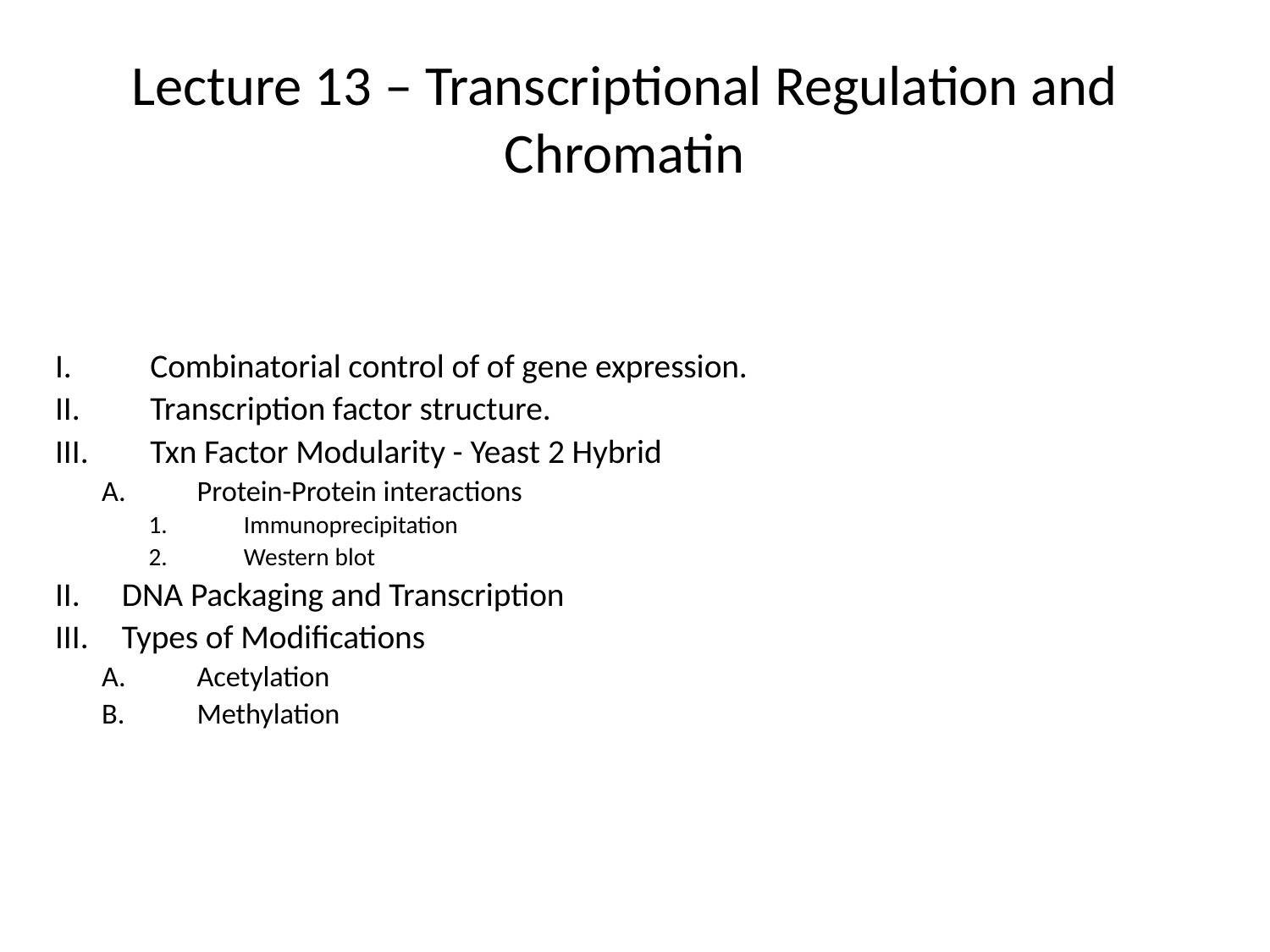

# Lecture 13 – Transcriptional Regulation and Chromatin

Combinatorial control of of gene expression.
Transcription factor structure.
Txn Factor Modularity - Yeast 2 Hybrid
Protein-Protein interactions
Immunoprecipitation
Western blot
DNA Packaging and Transcription
Types of Modifications
Acetylation
Methylation